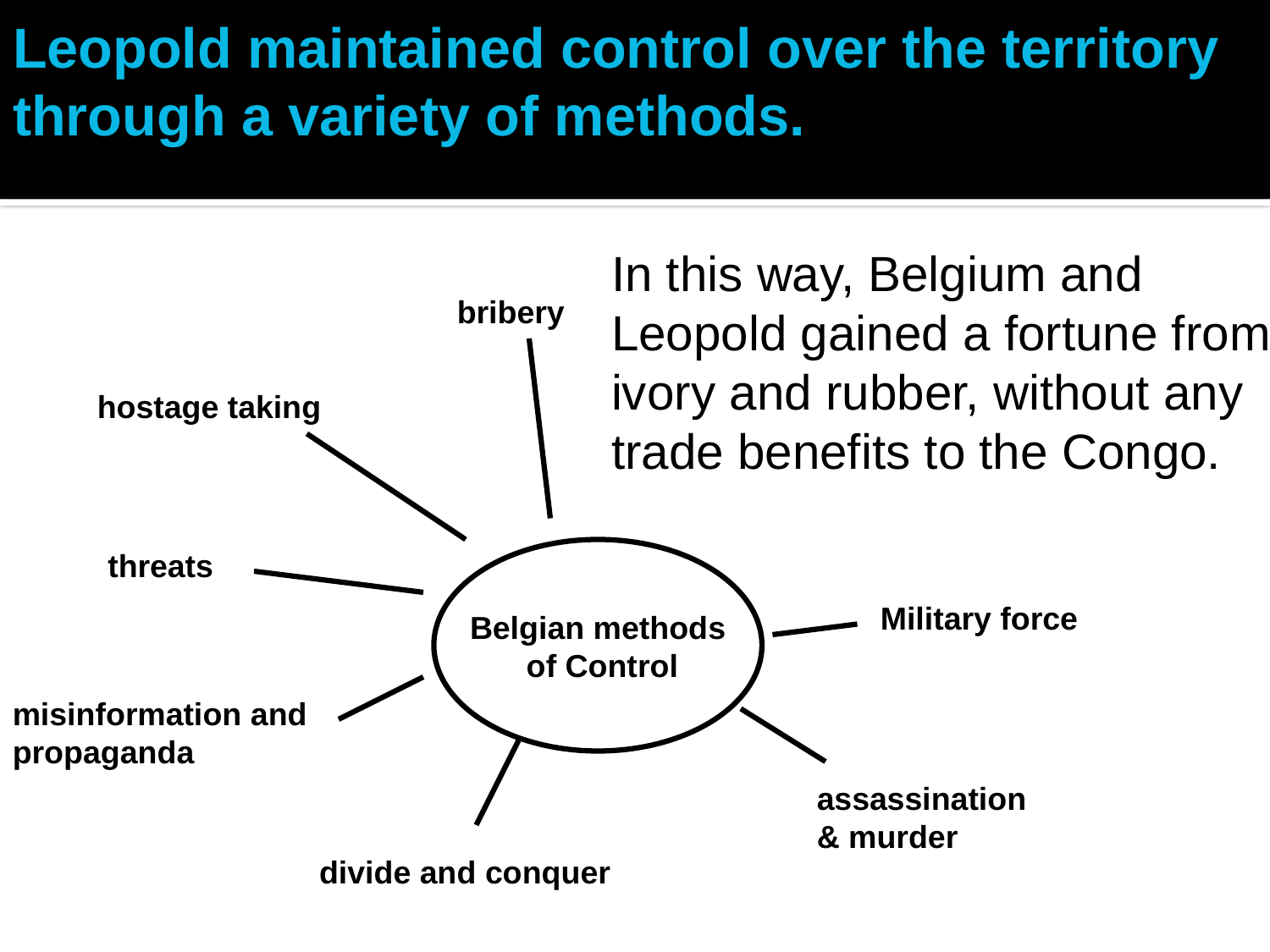

# Leopold maintained control over the territory through a variety of methods.
In this way, Belgium and
Leopold gained a fortune from
ivory and rubber, without any
trade benefits to the Congo.
bribery

hostage taking

threats
Belgian methods
 of Control

Military force

misinformation and propaganda

assassination & murder
divide and conquer